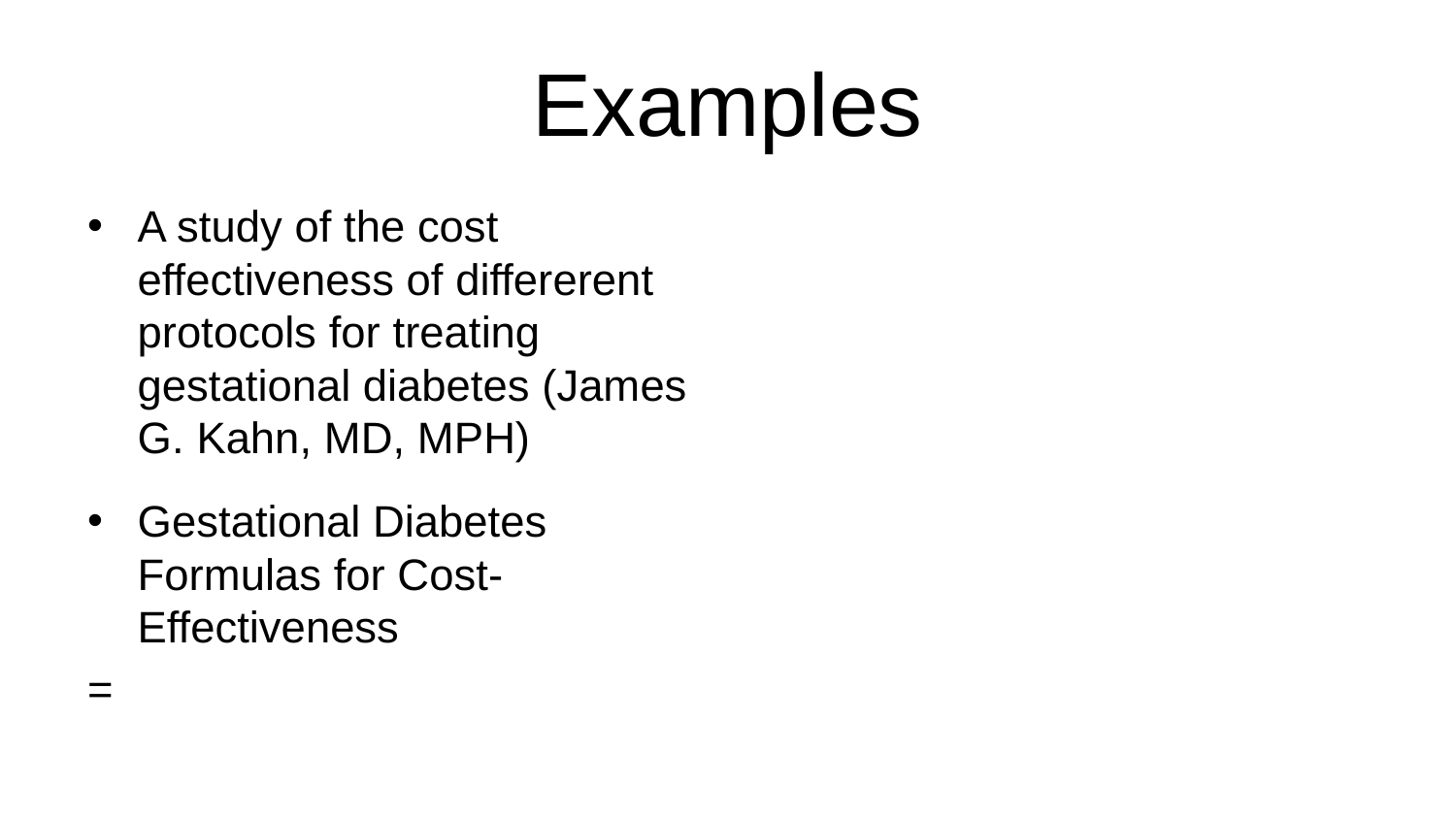

# Examples
A study of the cost effectiveness of differerent protocols for treating gestational diabetes (James G. Kahn, MD, MPH)

Gestational Diabetes Formulas for Cost-Effectiveness
=